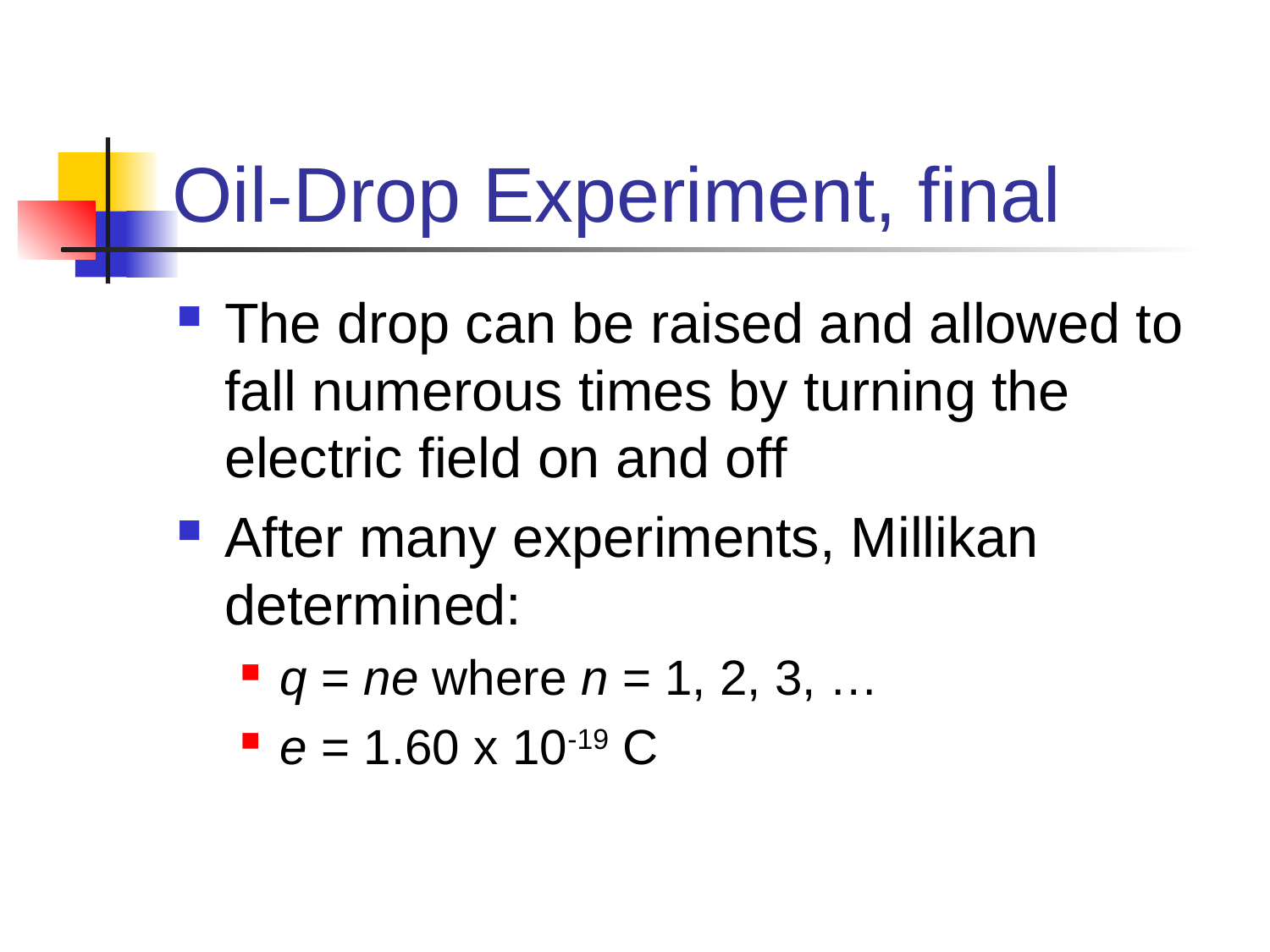

# Oil-Drop Experiment, final
The drop can be raised and allowed to fall numerous times by turning the electric field on and off
After many experiments, Millikan determined:
q = ne where n = 1, 2, 3, …
e = 1.60 x 10-19 C